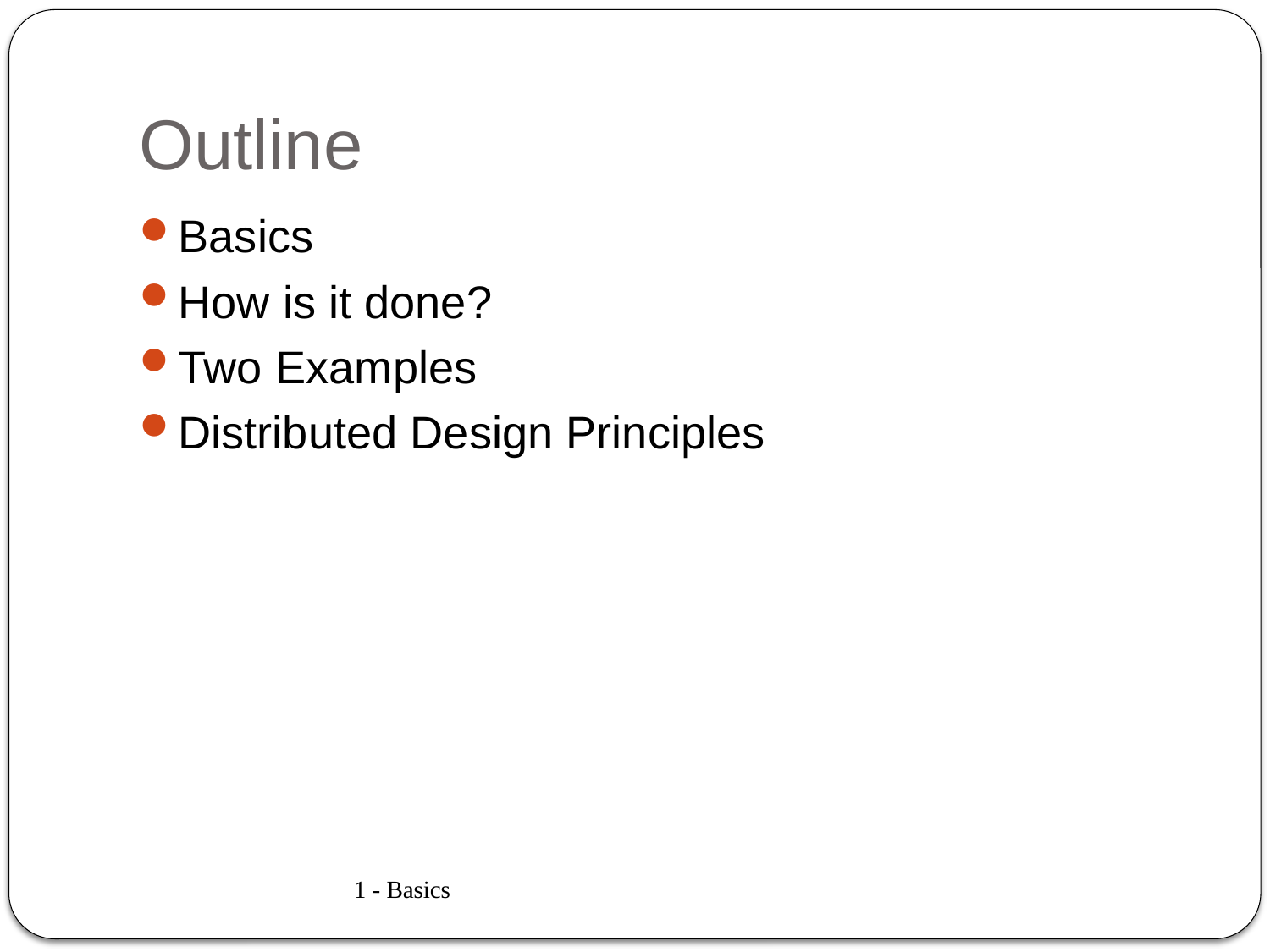

# Outline
Basics
How is it done?
Two Examples
Distributed Design Principles
1 - Basics